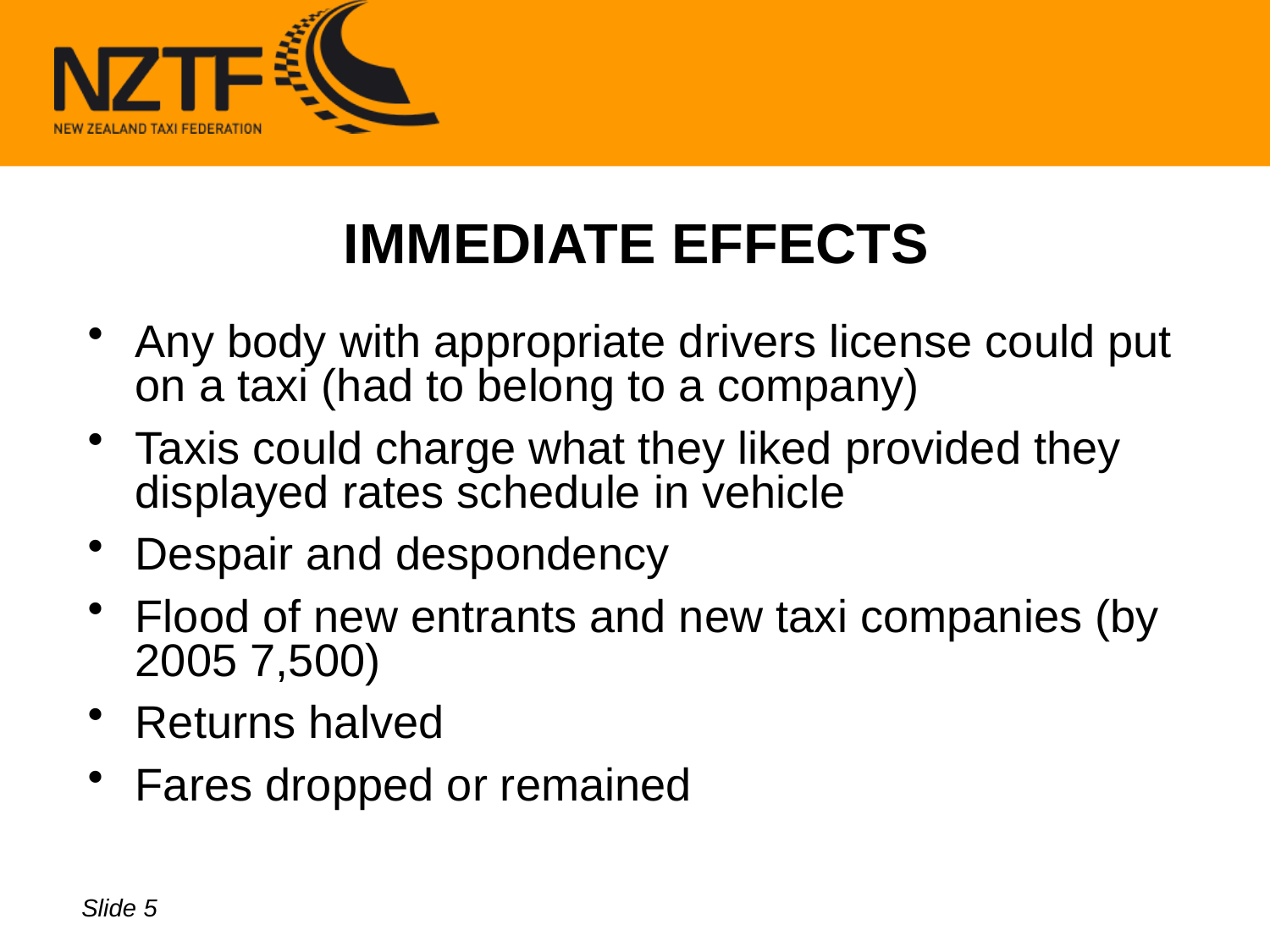

IMMEDIATE EFFECTS
Any body with appropriate drivers license could put on a taxi (had to belong to a company)
Taxis could charge what they liked provided they displayed rates schedule in vehicle
Despair and despondency
Flood of new entrants and new taxi companies (by 2005 7,500)
Returns halved
Fares dropped or remained
Slide 5